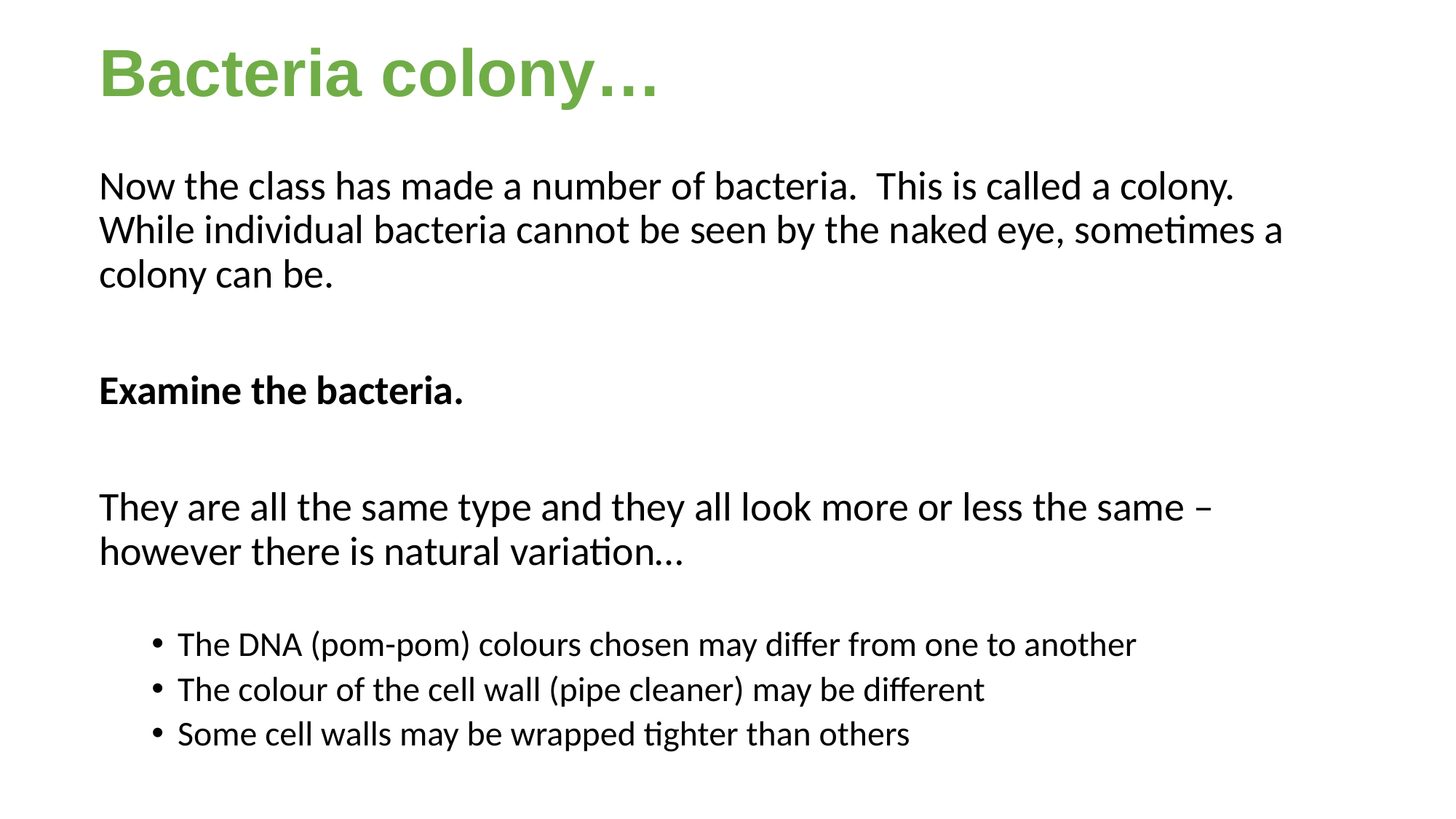

Bacteria colony…
Now the class has made a number of bacteria.  This is called a colony.  While individual bacteria cannot be seen by the naked eye, sometimes a colony can be.

Examine the bacteria.

They are all the same type and they all look more or less the same – however there is natural variation…

The DNA (pom-pom) colours chosen may differ from one to another
The colour of the cell wall (pipe cleaner) may be different
Some cell walls may be wrapped tighter than others